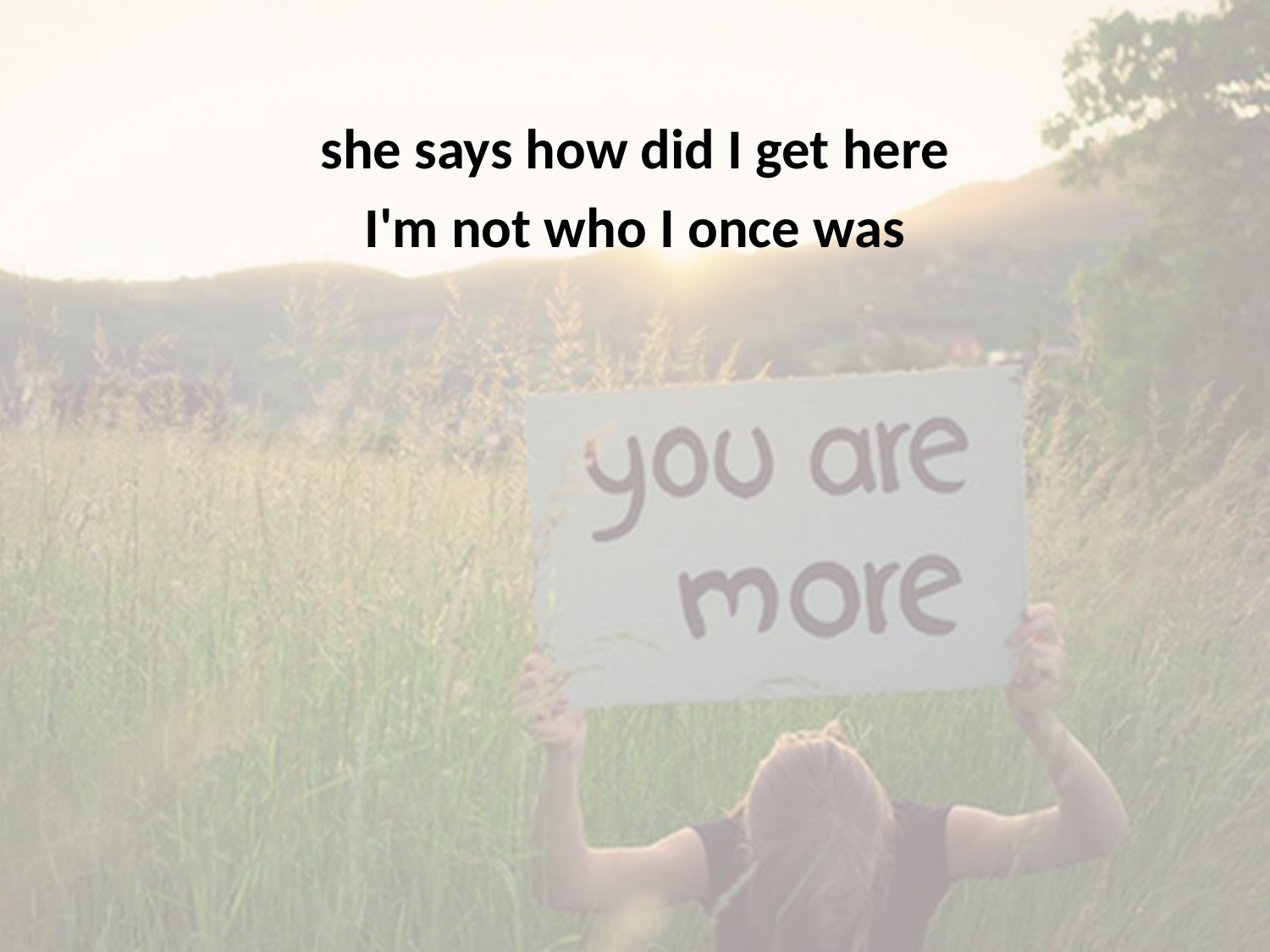

she says how did I get here
I'm not who I once was